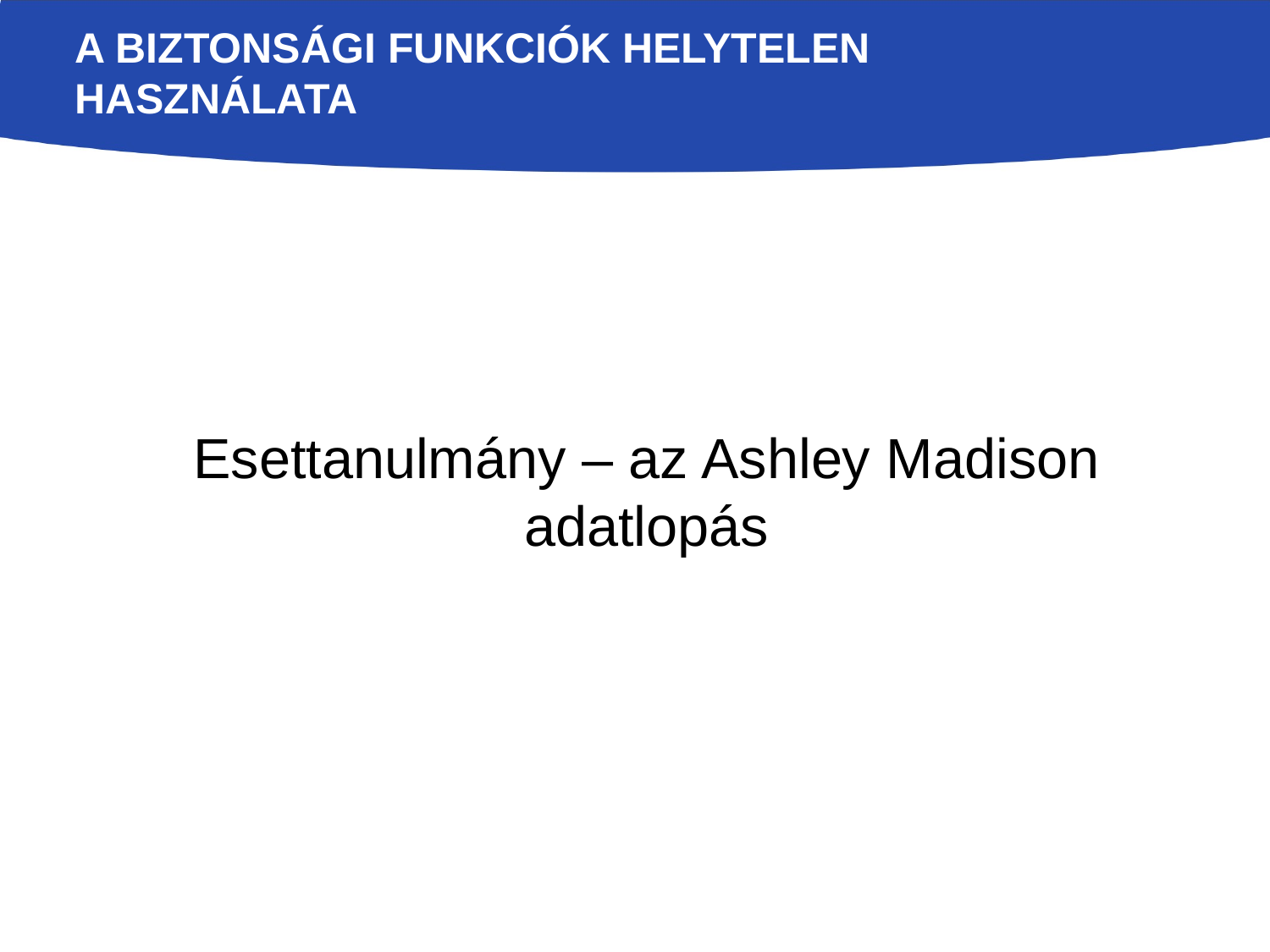

# A biztonsági funkciók helytelen használata
Esettanulmány – az Ashley Madison adatlopás